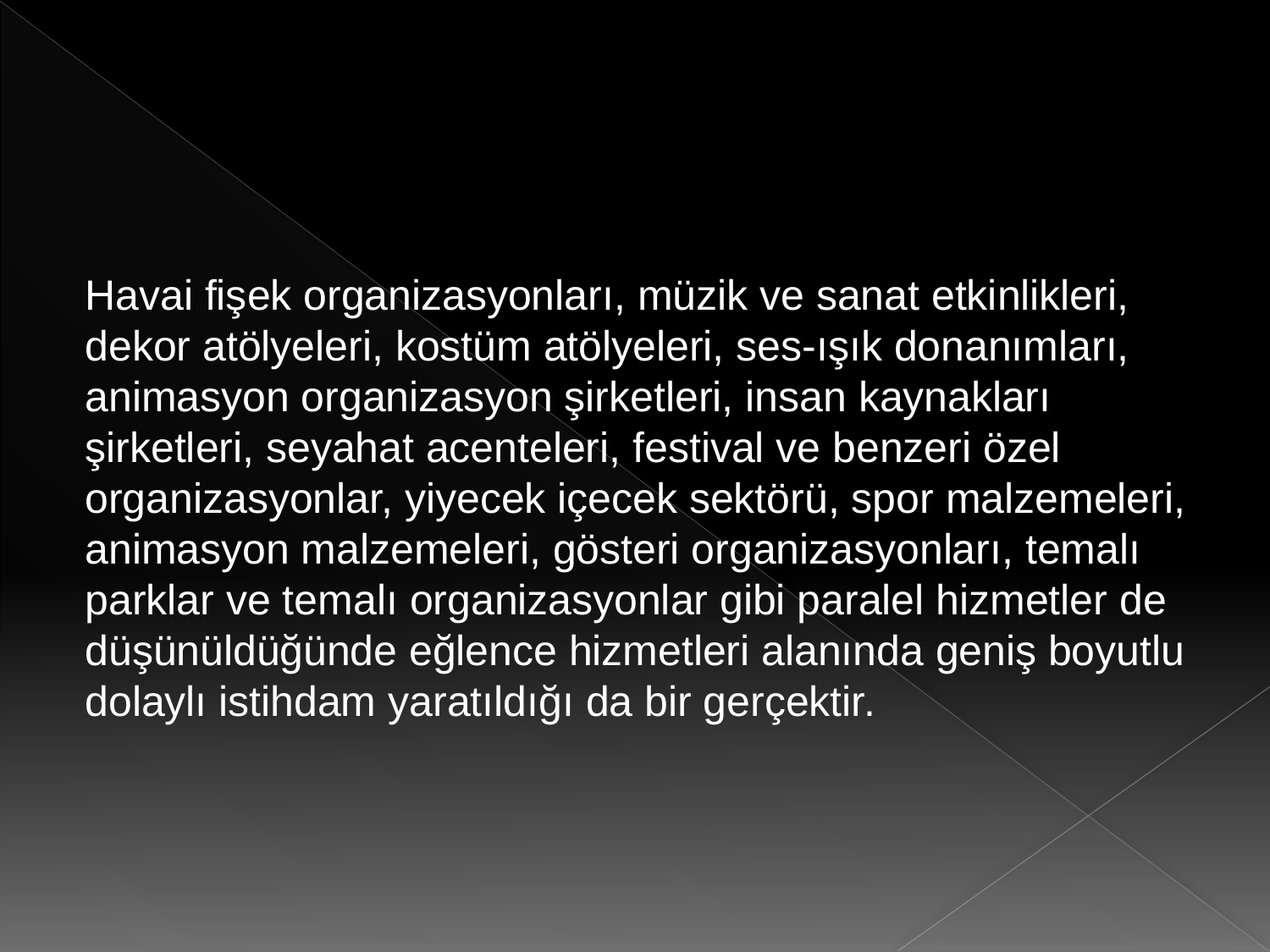

#
Havai fişek organizasyonları, müzik ve sanat etkinlikleri, dekor atölyeleri, kostüm atölyeleri, ses-ışık donanımları, animasyon organizasyon şirketleri, insan kaynakları şirketleri, seyahat acenteleri, festival ve benzeri özel organizasyonlar, yiyecek içecek sektörü, spor malzemeleri, animasyon malzemeleri, gösteri organizasyonları, temalı parklar ve temalı organizasyonlar gibi paralel hizmetler de düşünüldüğünde eğlence hizmetleri alanında geniş boyutlu dolaylı istihdam yaratıldığı da bir gerçektir.